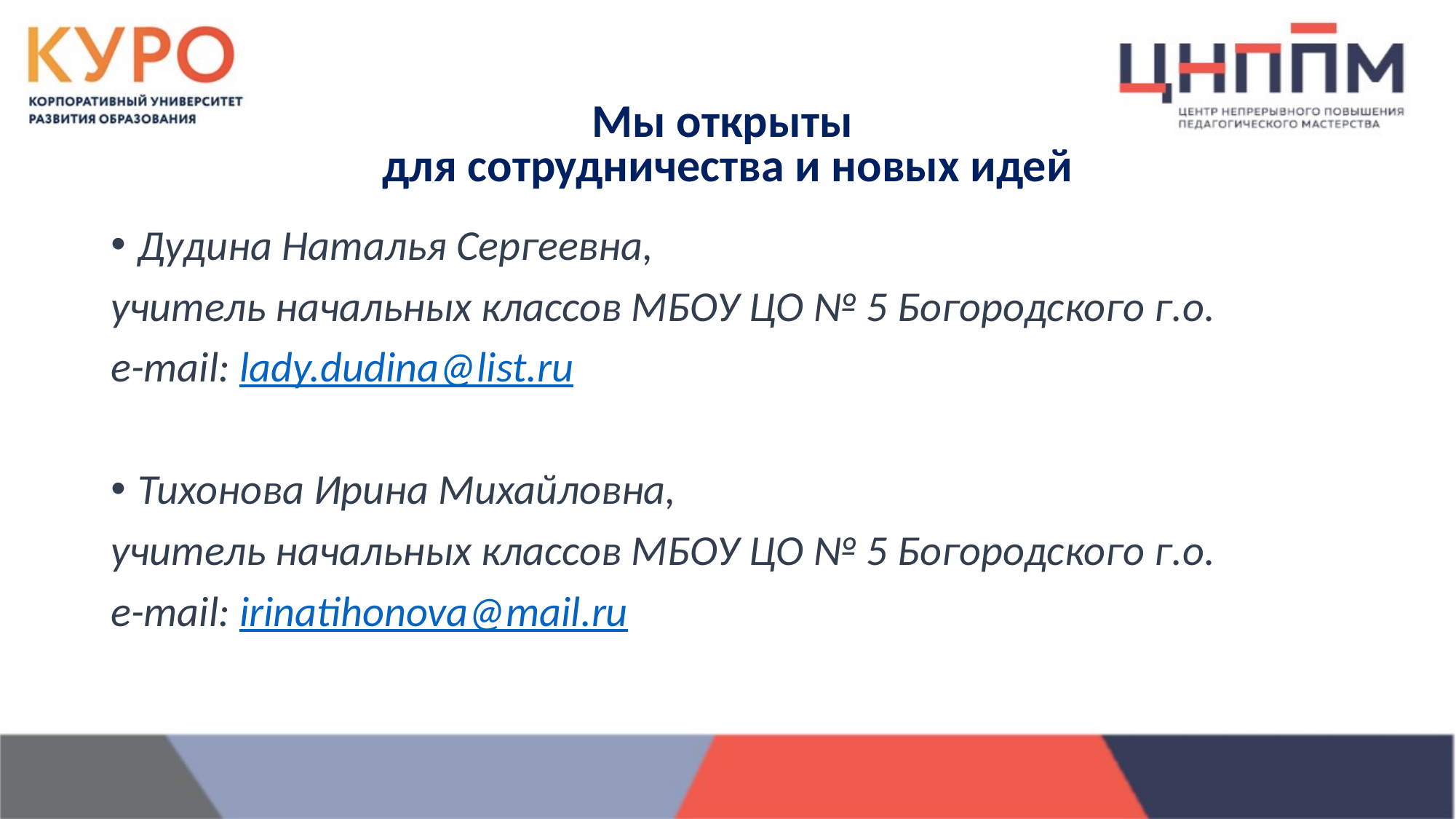

# Мы открыты для сотрудничества и новых идей
Дудина Наталья Сергеевна,
учитель начальных классов МБОУ ЦО № 5 Богородского г.о.
e-mail: lady.dudina@list.ru

Тихонова Ирина Михайловна,
учитель начальных классов МБОУ ЦО № 5 Богородского г.о.
e-mail: irinatihonova@mail.ru